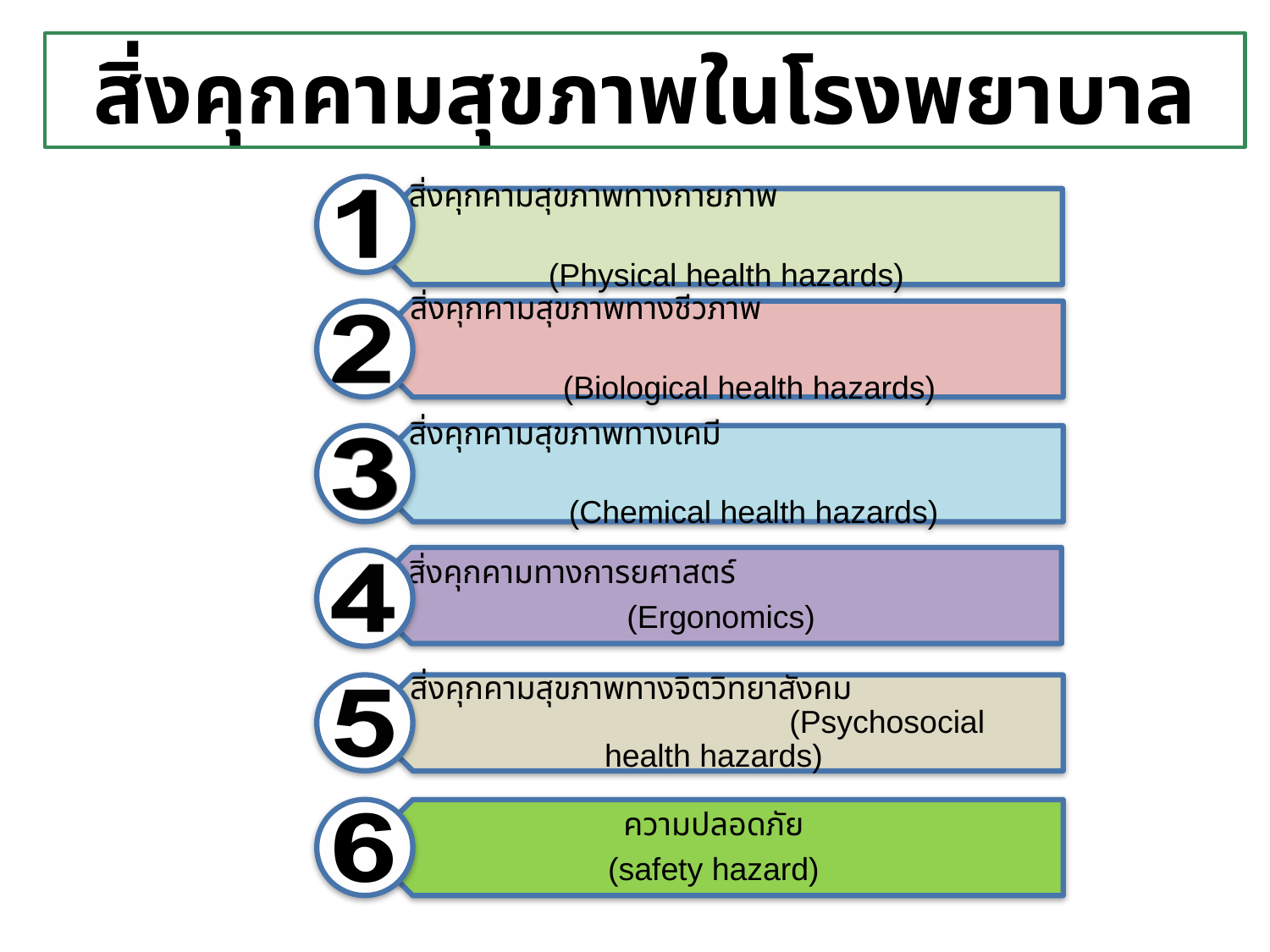

สิ่งคุกคามสุขภาพในโรงพยาบาล
สิ่งคุกคามสุขภาพทางกายภาพ
   (Physical health hazards)
สิ่งคุกคามสุขภาพทางชีวภาพ
         (Biological health hazards)
สิ่งคุกคามสุขภาพทางเคมี
         (Chemical health hazards)
สิ่งคุกคามทางการยศาสตร์
  (Ergonomics)
สิ่งคุกคามสุขภาพทางจิตวิทยาสังคม                                                               (Psychosocial health hazards)
ความปลอดภัย
(safety hazard)